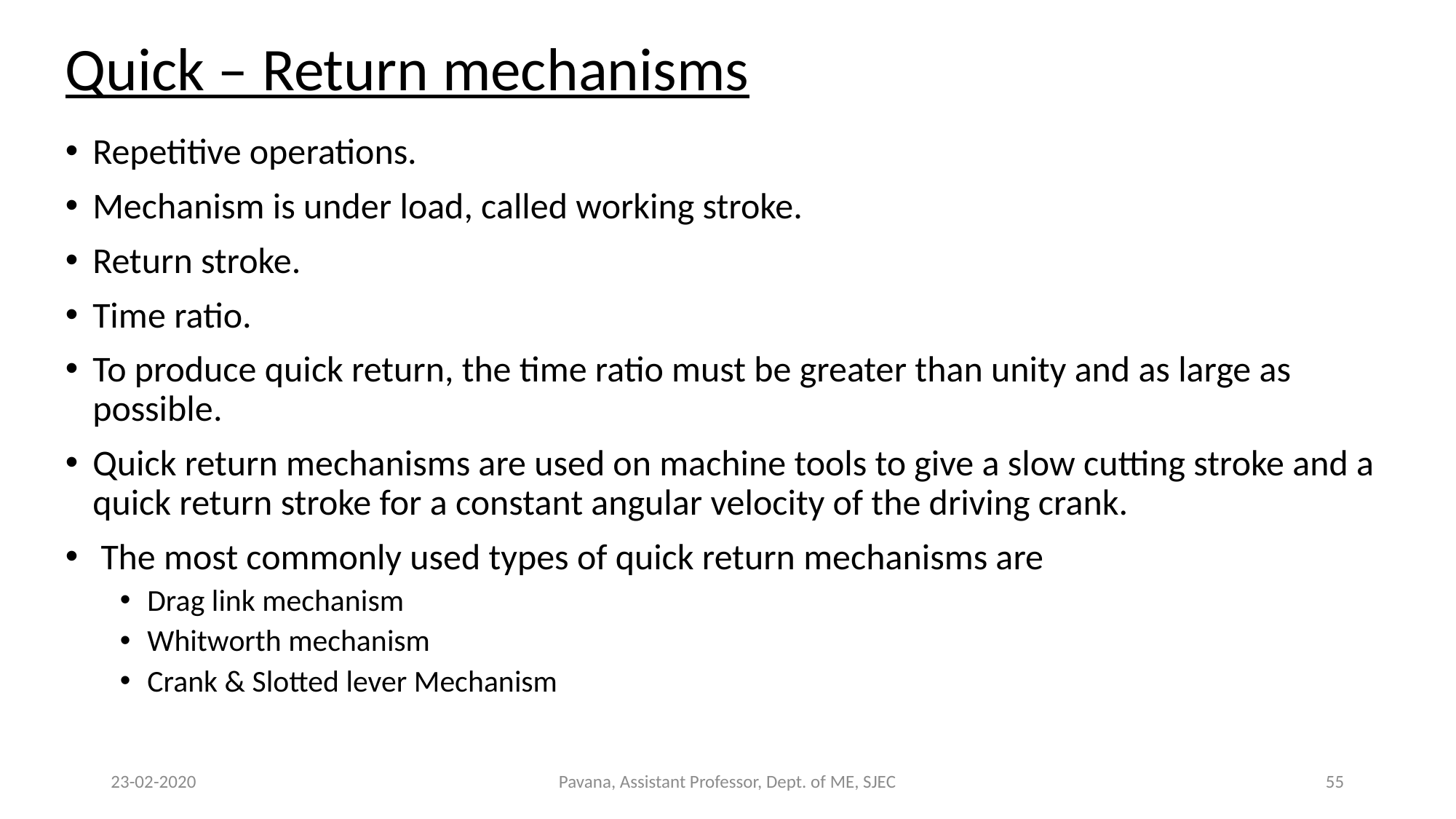

Quick – Return mechanisms
Repetitive operations.
Mechanism is under load, called working stroke.
Return stroke.
Time ratio.
To produce quick return, the time ratio must be greater than unity and as large as possible.
Quick return mechanisms are used on machine tools to give a slow cutting stroke and a quick return stroke for a constant angular velocity of the driving crank.
 The most commonly used types of quick return mechanisms are
Drag link mechanism
Whitworth mechanism
Crank & Slotted lever Mechanism
23-02-2020
Pavana, Assistant Professor, Dept. of ME, SJEC
55